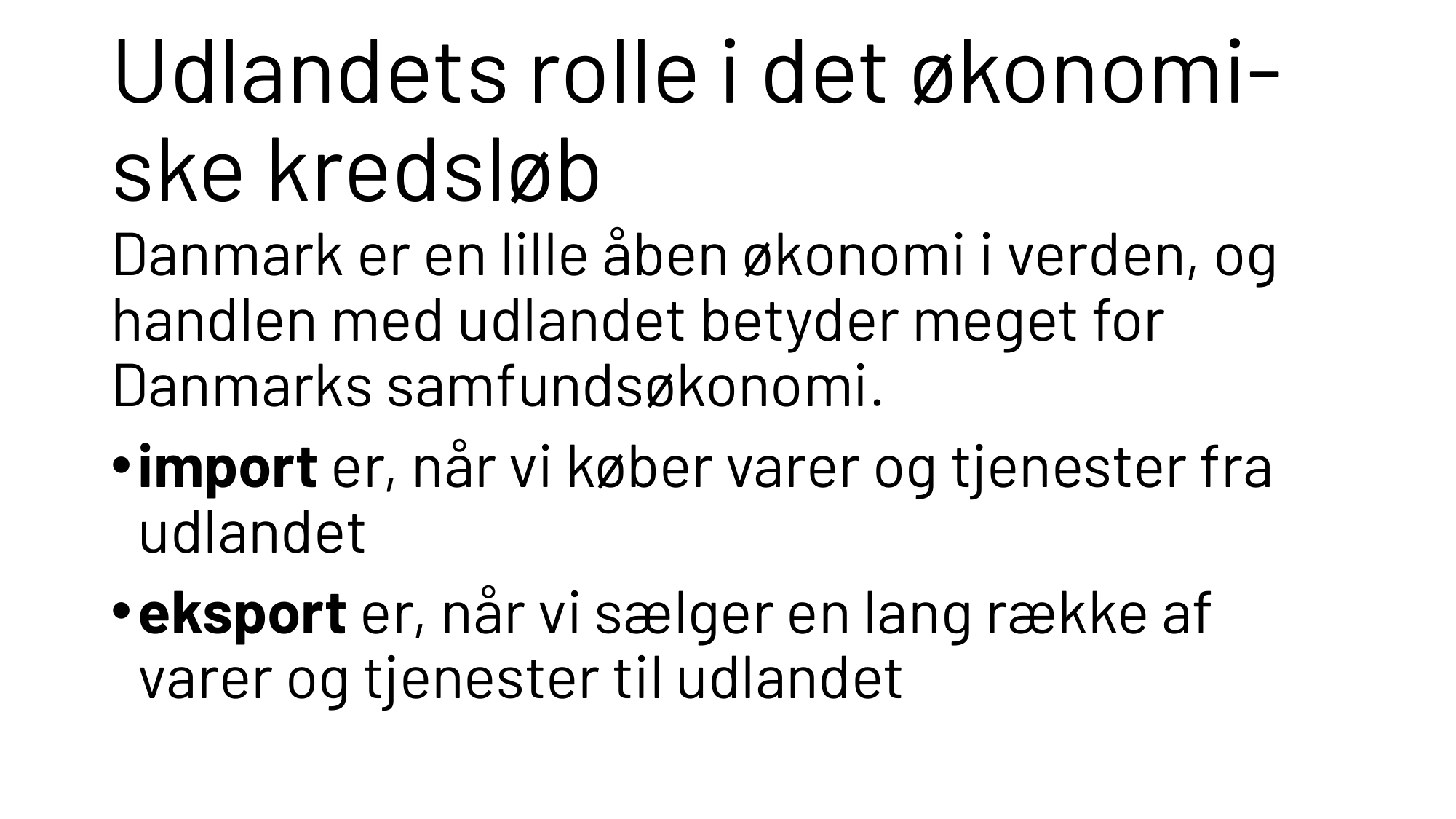

# Udlandets rolle i det økonomi- ske kredsløb
Danmark er en lille åben økonomi i verden, og handlen med udlandet betyder meget for Danmarks samfundsøkonomi.
import er, når vi køber varer og tjenester fra udlandet
eksport er, når vi sælger en lang række af varer og tjenester til udlandet